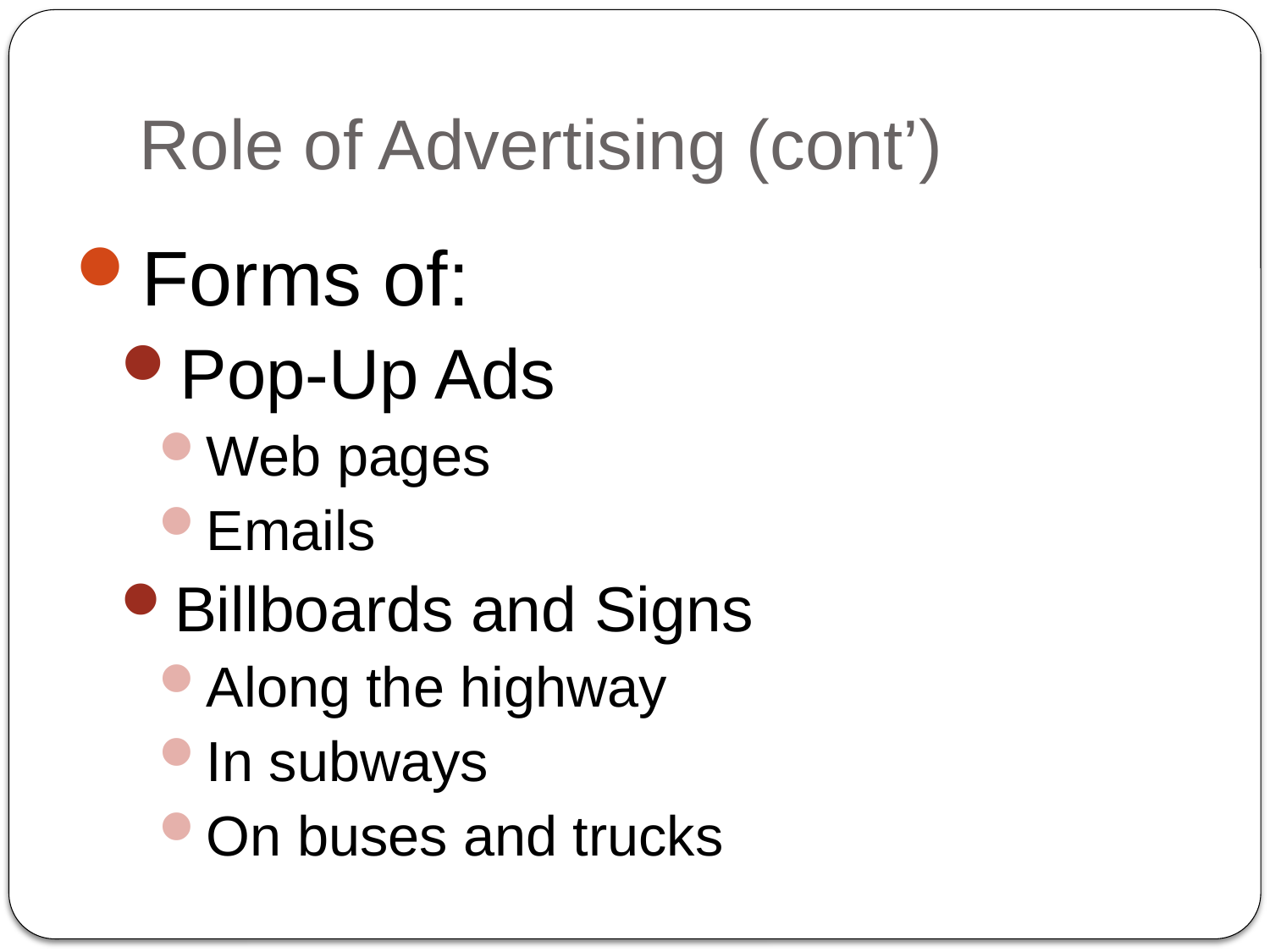

# Role of Advertising (cont’)
Forms of:
Pop-Up Ads
Web pages
Emails
Billboards and Signs
Along the highway
In subways
On buses and trucks